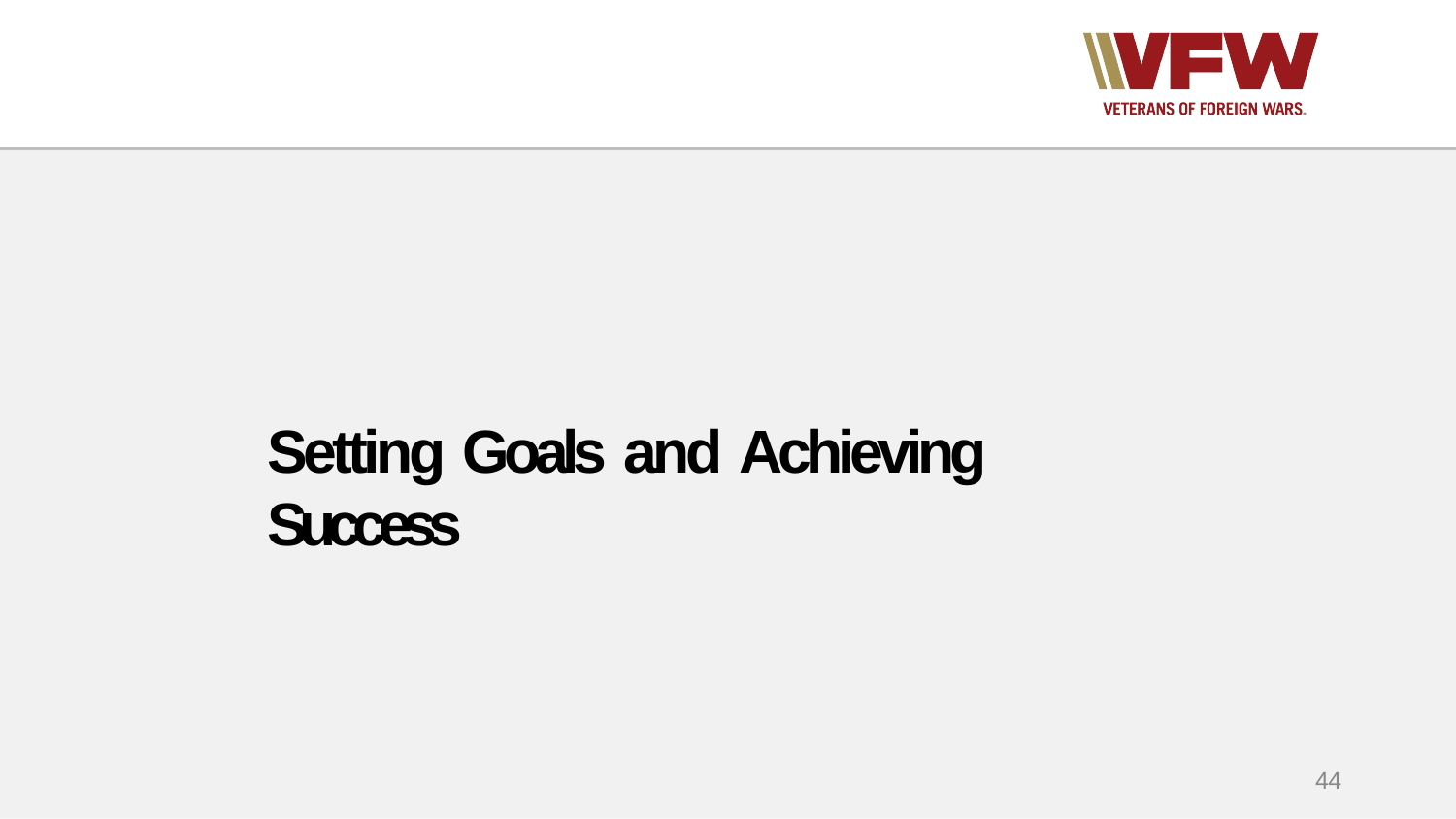

# Setting Goals and Achieving Success
44